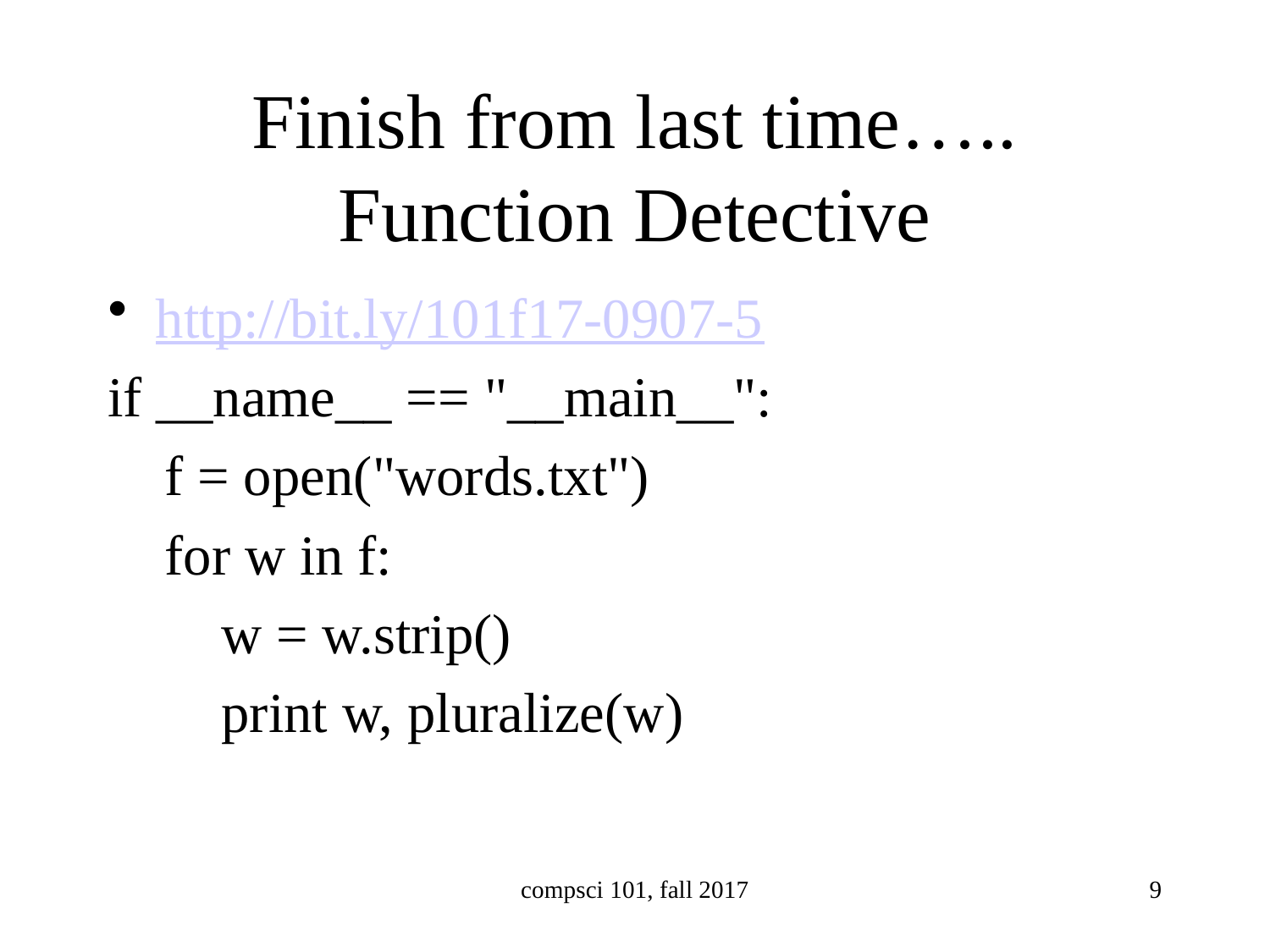

# Finish from last time….. Function Detective
http://bit.ly/101f17-0907-5
if __name__ == "__main__":
    f = open("words.txt")
    for w in f:
        w = w.strip()
        print w, pluralize(w)

compsci 101, fall 2017
9